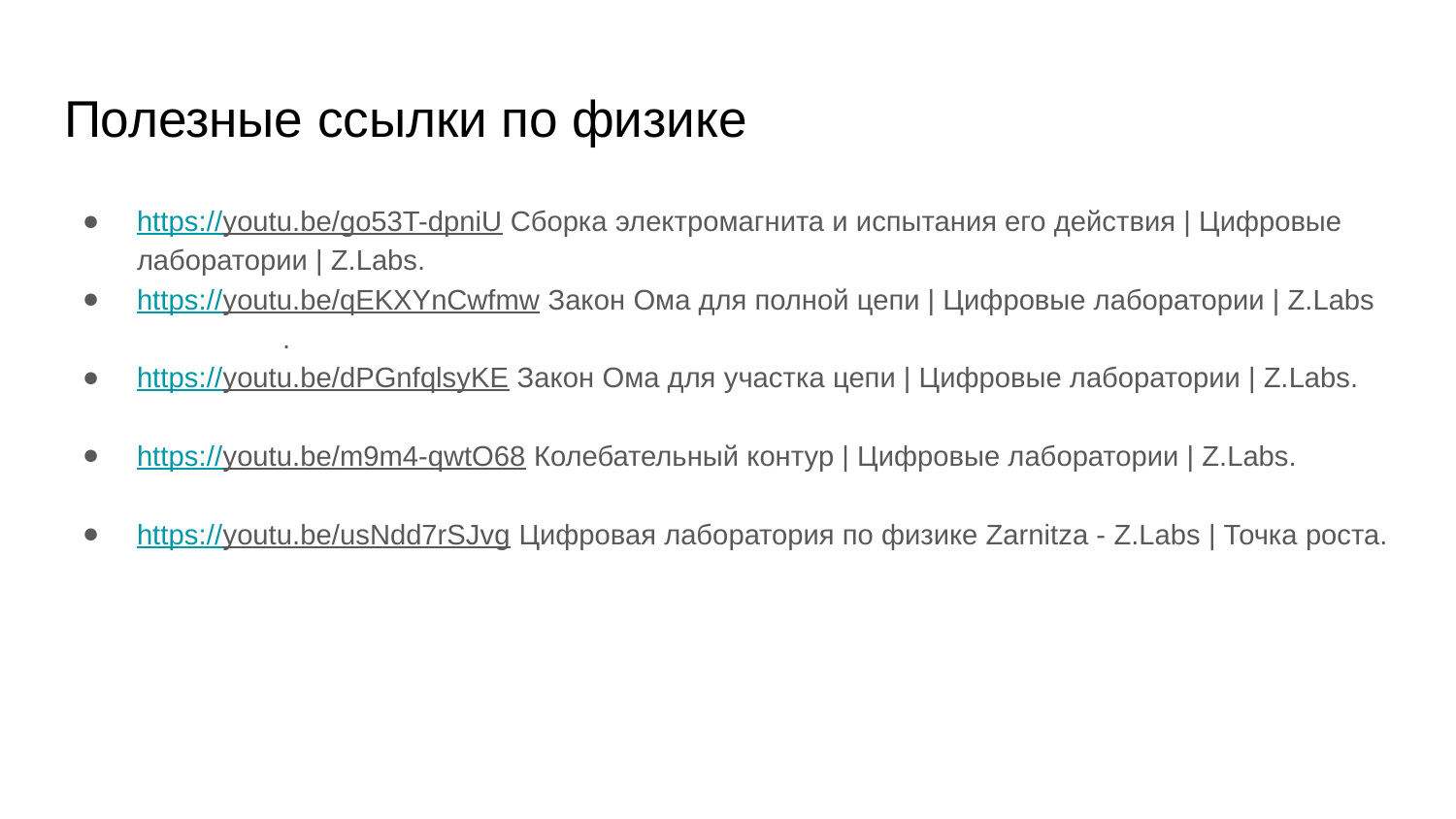

# Полезные ссылки по физике
https://youtu.be/go53T-dpniU Сборка электромагнита и испытания его действия | Цифровые лаборатории | Z.Labs.
https://youtu.be/qEKXYnCwfmw Закон Ома для полной цепи | Цифровые лаборатории | Z.Labs	.
https://youtu.be/dPGnfqlsyKE Закон Ома для участка цепи | Цифровые лаборатории | Z.Labs.
https://youtu.be/m9m4-qwtO68 Колебательный контур | Цифровые лаборатории | Z.Labs.
https://youtu.be/usNdd7rSJvg Цифровая лаборатория по физике Zarnitza - Z.Labs | Точка роста.